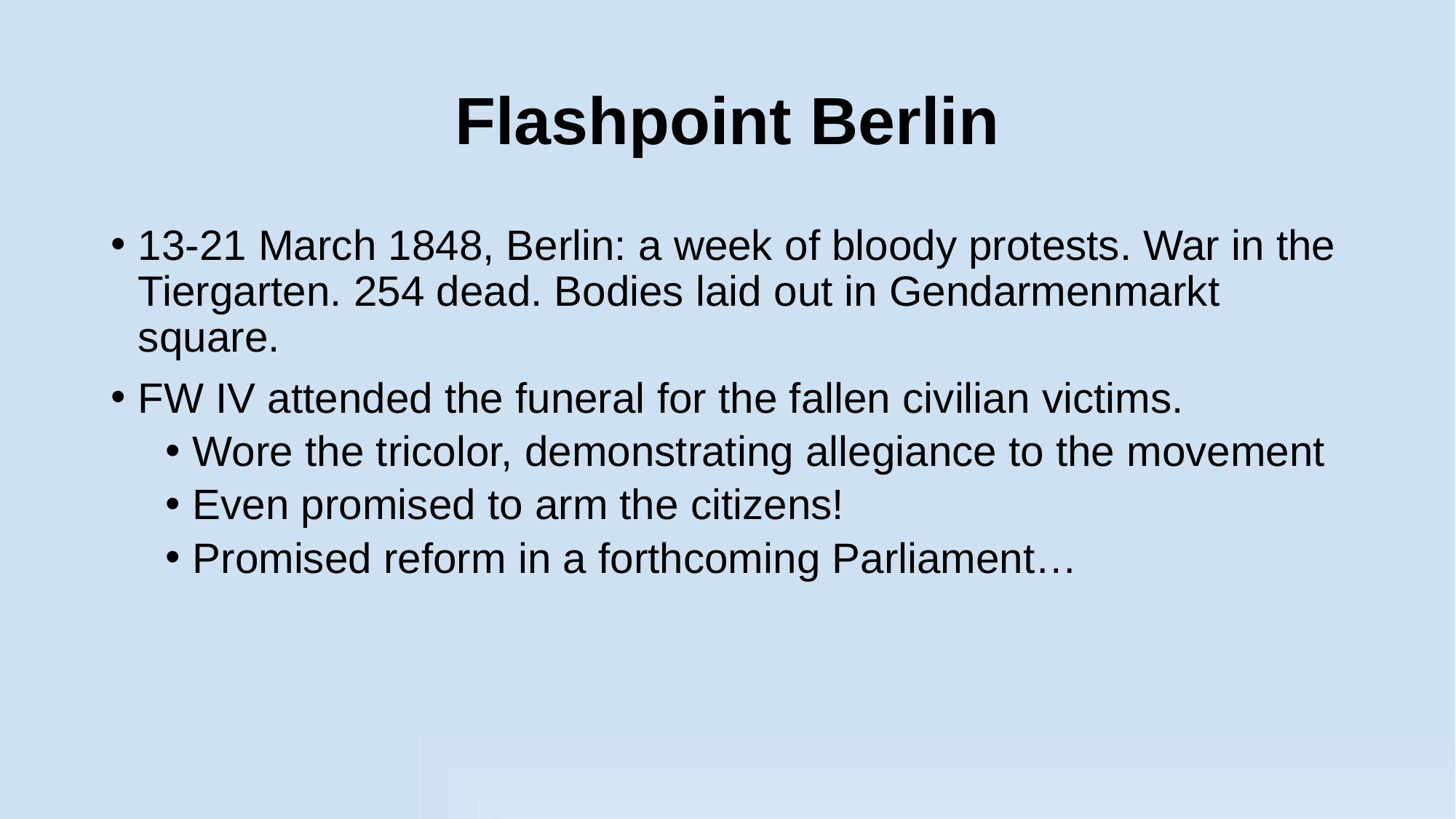

# Flashpoint Berlin
13-21 March 1848, Berlin: a week of bloody protests. War in the Tiergarten. 254 dead. Bodies laid out in Gendarmenmarkt square.
FW IV attended the funeral for the fallen civilian victims.
Wore the tricolor, demonstrating allegiance to the movement
Even promised to arm the citizens!
Promised reform in a forthcoming Parliament…